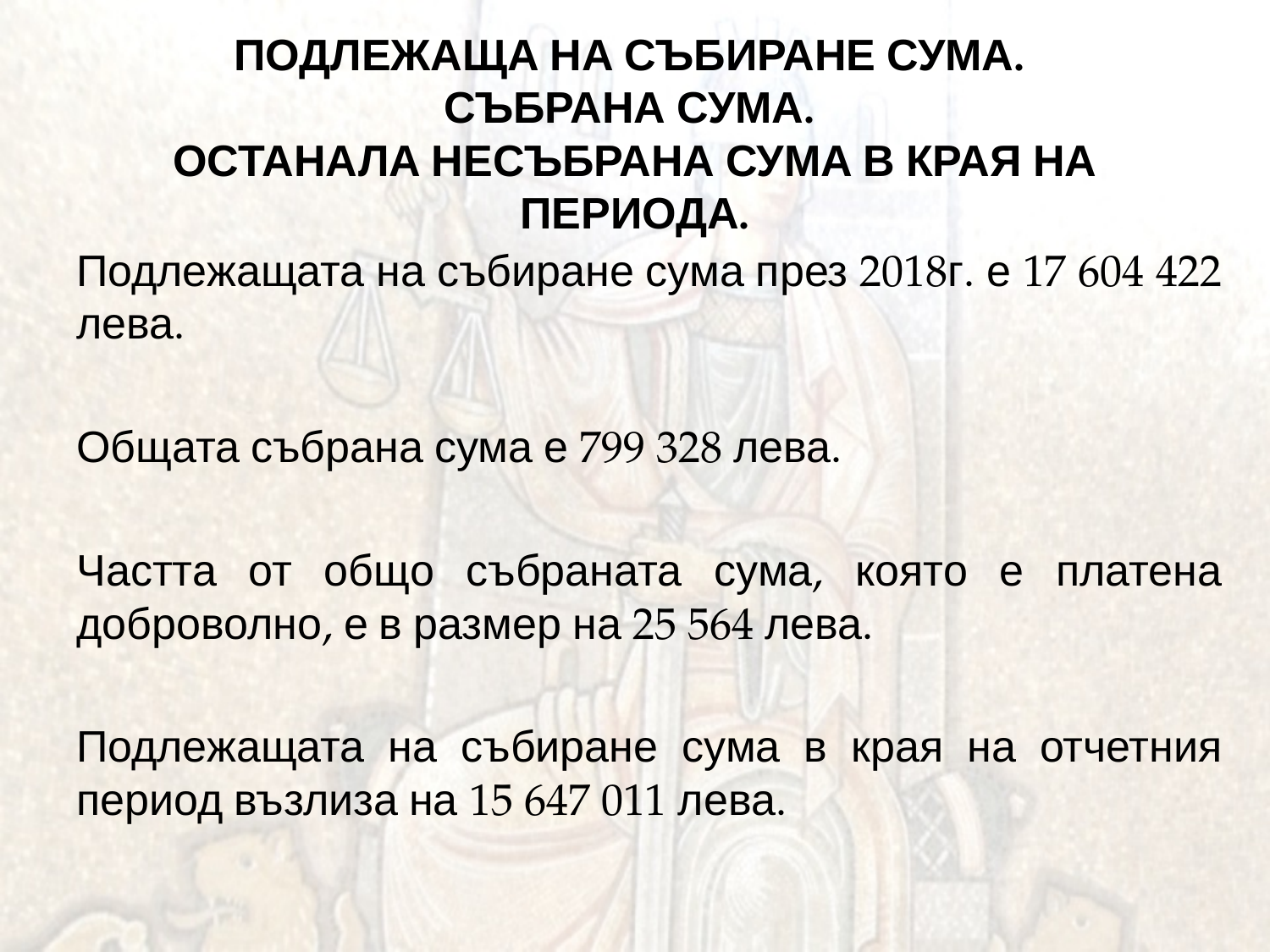

# ПОДЛЕЖАЩА НА СЪБИРАНЕ СУМА. СЪБРАНА СУМА. ОСТАНАЛА НЕСЪБРАНА СУМА В КРАЯ НА ПЕРИОДА.
Подлежащата на събиране сума през 2018г. е 17 604 422 лева.

Общата събрана сума е 799 328 лева.

Частта от общо събраната сума, която е платена доброволно, е в размер на 25 564 лева.

Подлежащата на събиране сума в края на отчетния период възлиза на 15 647 011 лева.